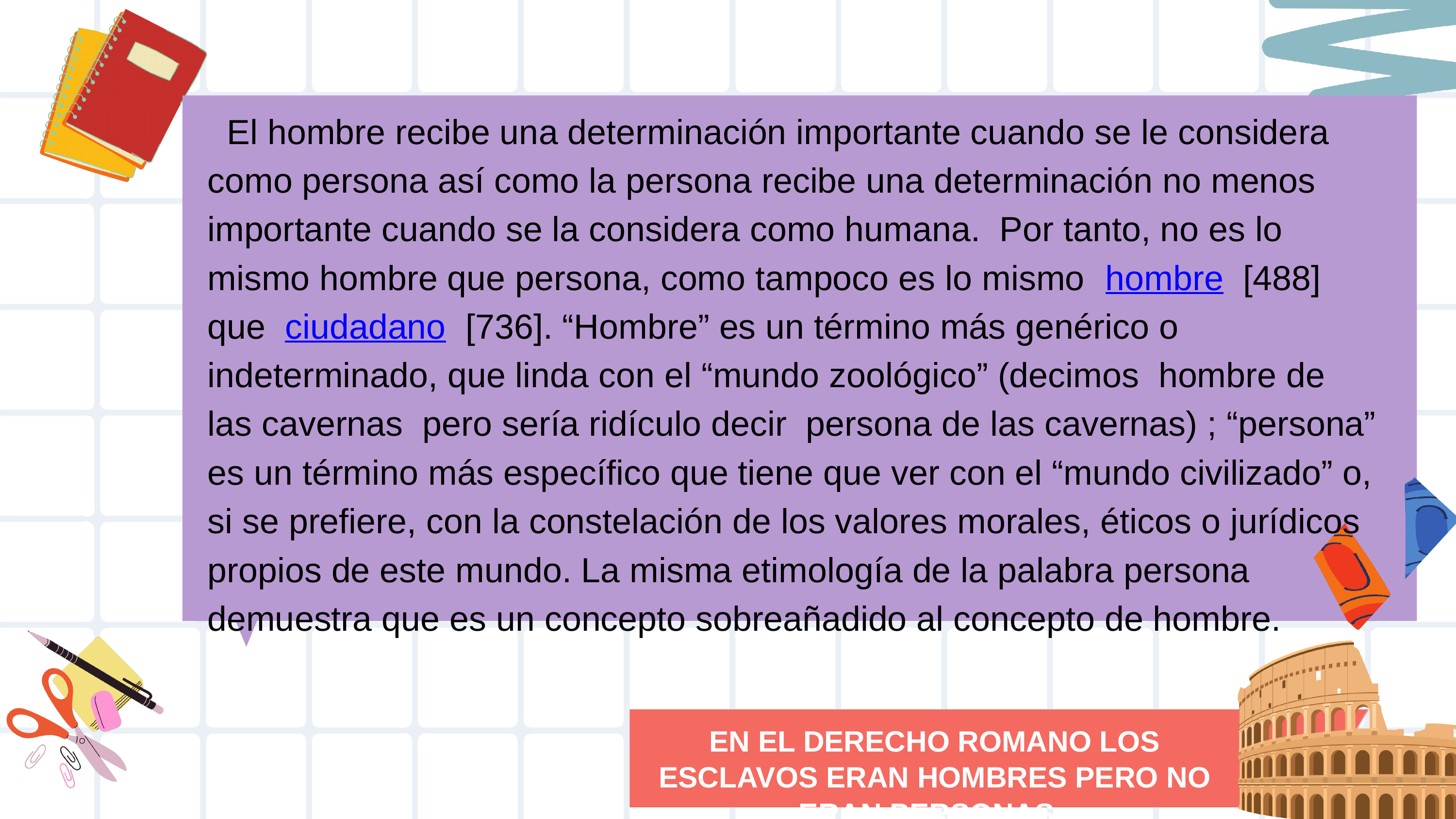

El hombre recibe una determinación importante cuando se le considera como persona así como la persona recibe una determinación no menos importante cuando se la considera como humana.  Por tanto, no es lo mismo hombre que persona, como tampoco es lo mismo  hombre  [488] que  ciudadano  [736]. “Hombre” es un término más genérico o indeterminado, que linda con el “mundo zoológico” (decimos  hombre de las cavernas  pero sería ridículo decir  persona de las cavernas) ; “persona” es un término más específico que tiene que ver con el “mundo civilizado” o, si se prefiere, con la constelación de los valores morales, éticos o jurídicos propios de este mundo. La misma etimología de la palabra persona demuestra que es un concepto sobreañadido al concepto de hombre.

EN EL DERECHO ROMANO LOS ESCLAVOS ERAN HOMBRES PERO NO ERAN PERSONAS.